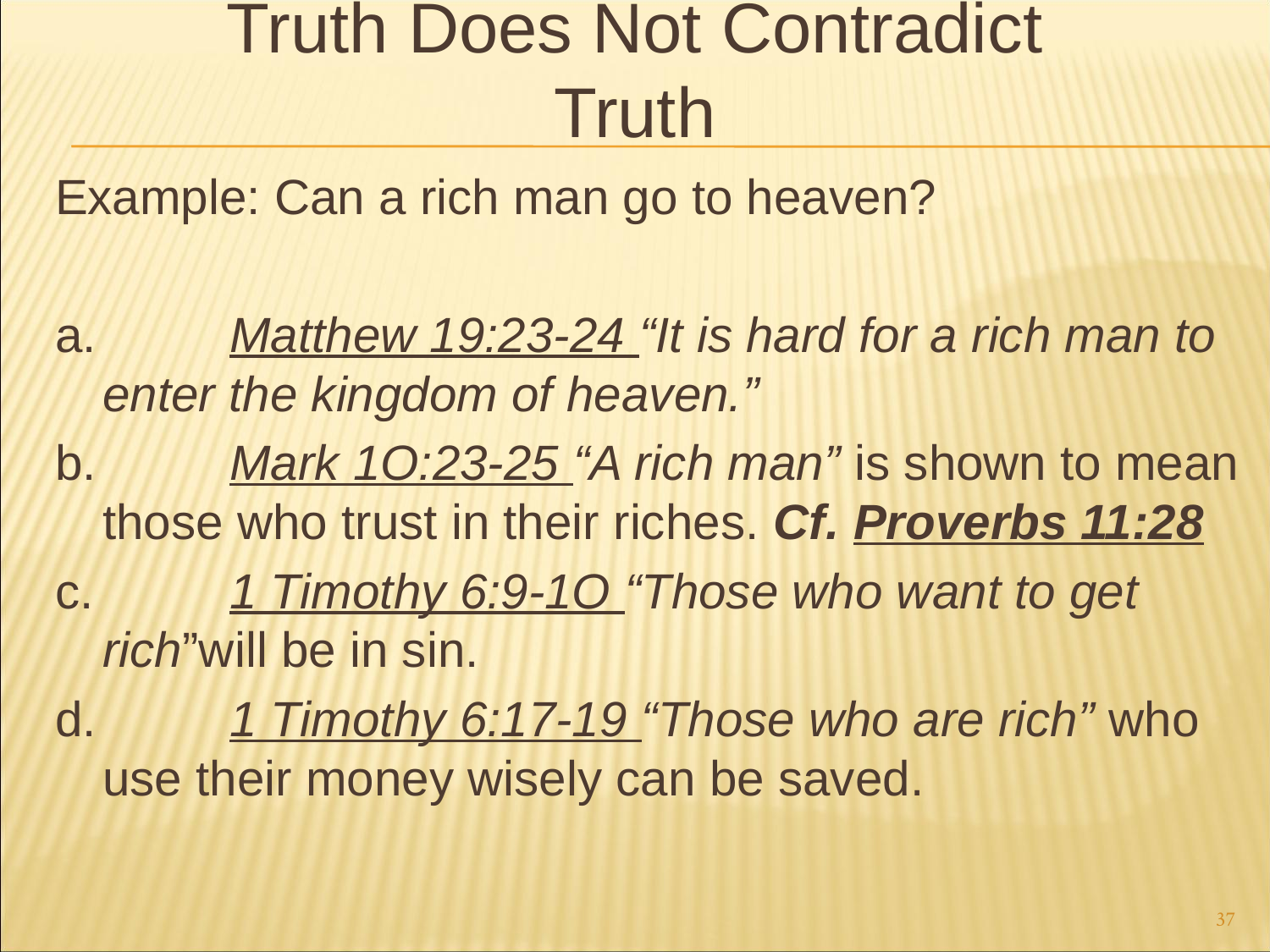

# Truth Does Not Contradict Truth
Example: Can a rich man go to heaven?

a. 	Matthew 19:23-24 “It is hard for a rich man to enter the kingdom of heaven.”
b. 	Mark 1O:23-25 “A rich man” is shown to mean those who trust in their riches. Cf. Proverbs 11:28
c. 	1 Timothy 6:9-1O “Those who want to get rich”will be in sin.
d. 	1 Timothy 6:17-19 “Those who are rich” who use their money wisely can be saved.

37